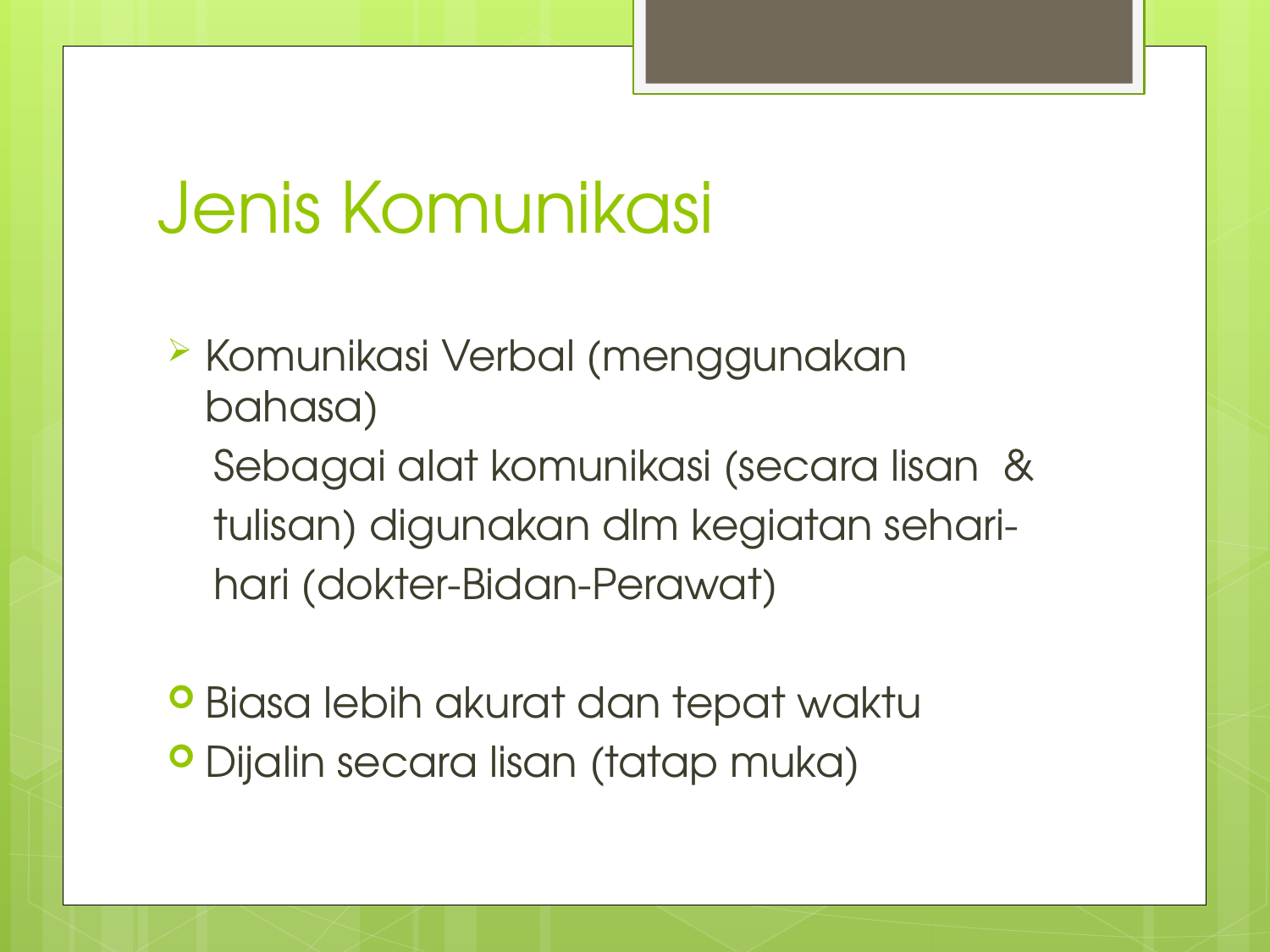

# Jenis Komunikasi
Komunikasi Verbal (menggunakan bahasa)
    Sebagai alat komunikasi (secara lisan  &
    tulisan) digunakan dlm kegiatan sehari-
    hari (dokter-Bidan-Perawat)

Biasa lebih akurat dan tepat waktu
Dijalin secara lisan (tatap muka)